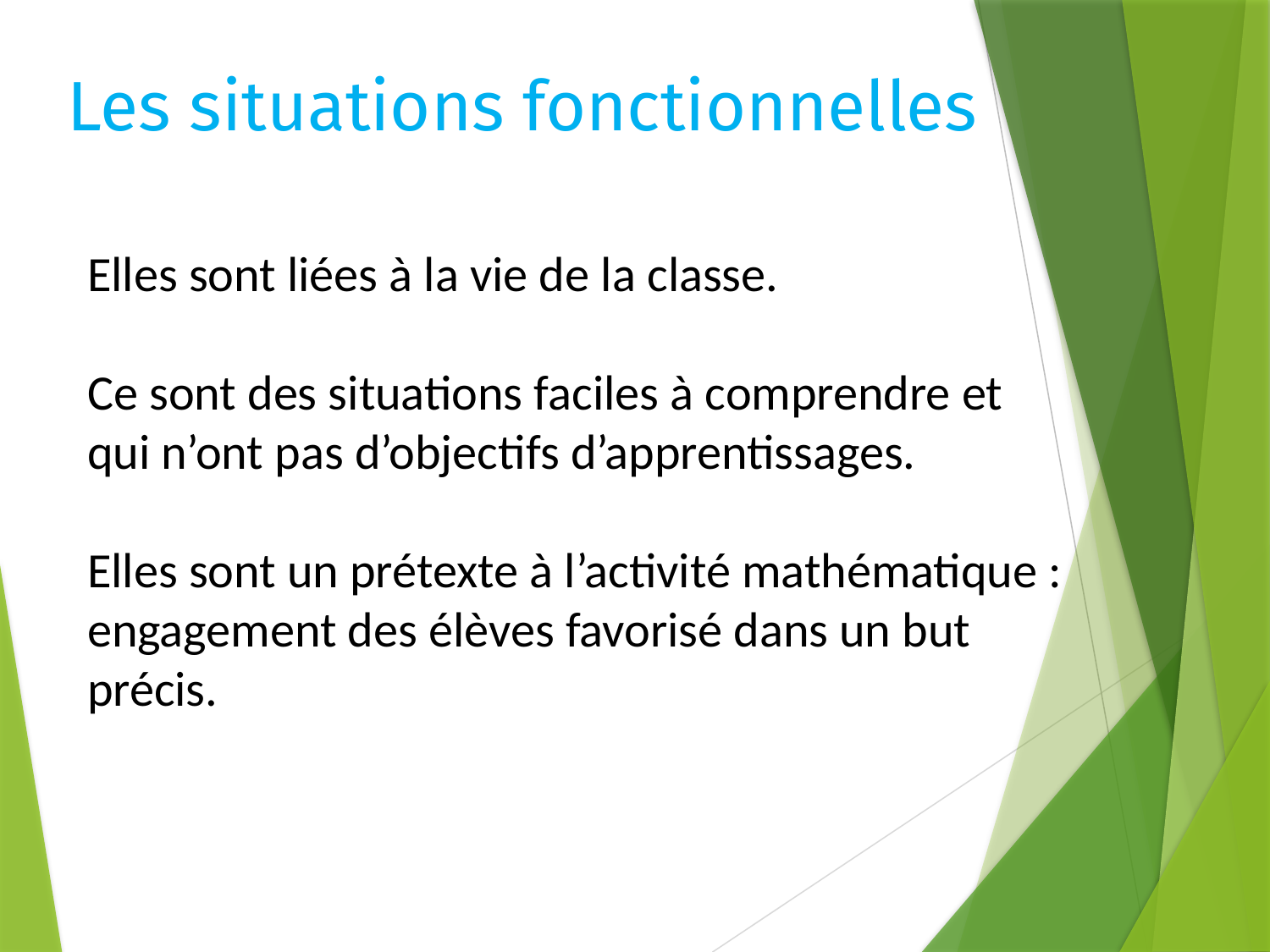

Les situations fonctionnelles
Elles sont liées à la vie de la classe.

Ce sont des situations faciles à comprendre et
qui n’ont pas d’objectifs d’apprentissages.

Elles sont un prétexte à l’activité mathématique : engagement des élèves favorisé dans un but précis.